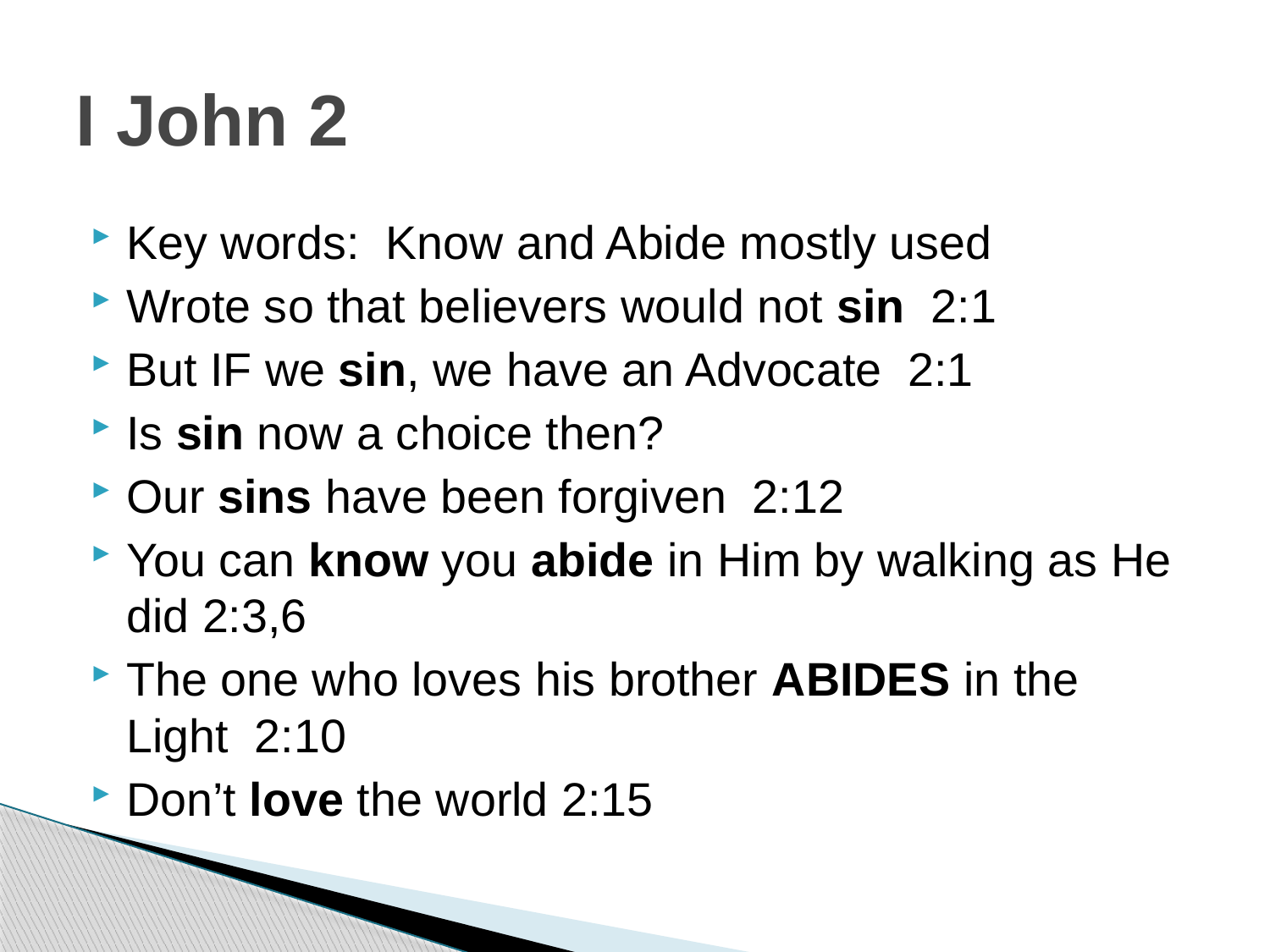

# I John 2
Key words:  Know and Abide mostly used
Wrote so that believers would not sin  2:1
But IF we sin, we have an Advocate  2:1
Is sin now a choice then?
Our sins have been forgiven  2:12
You can know you abide in Him by walking as He did 2:3,6
The one who loves his brother ABIDES in the Light  2:10
Don’t love the world 2:15